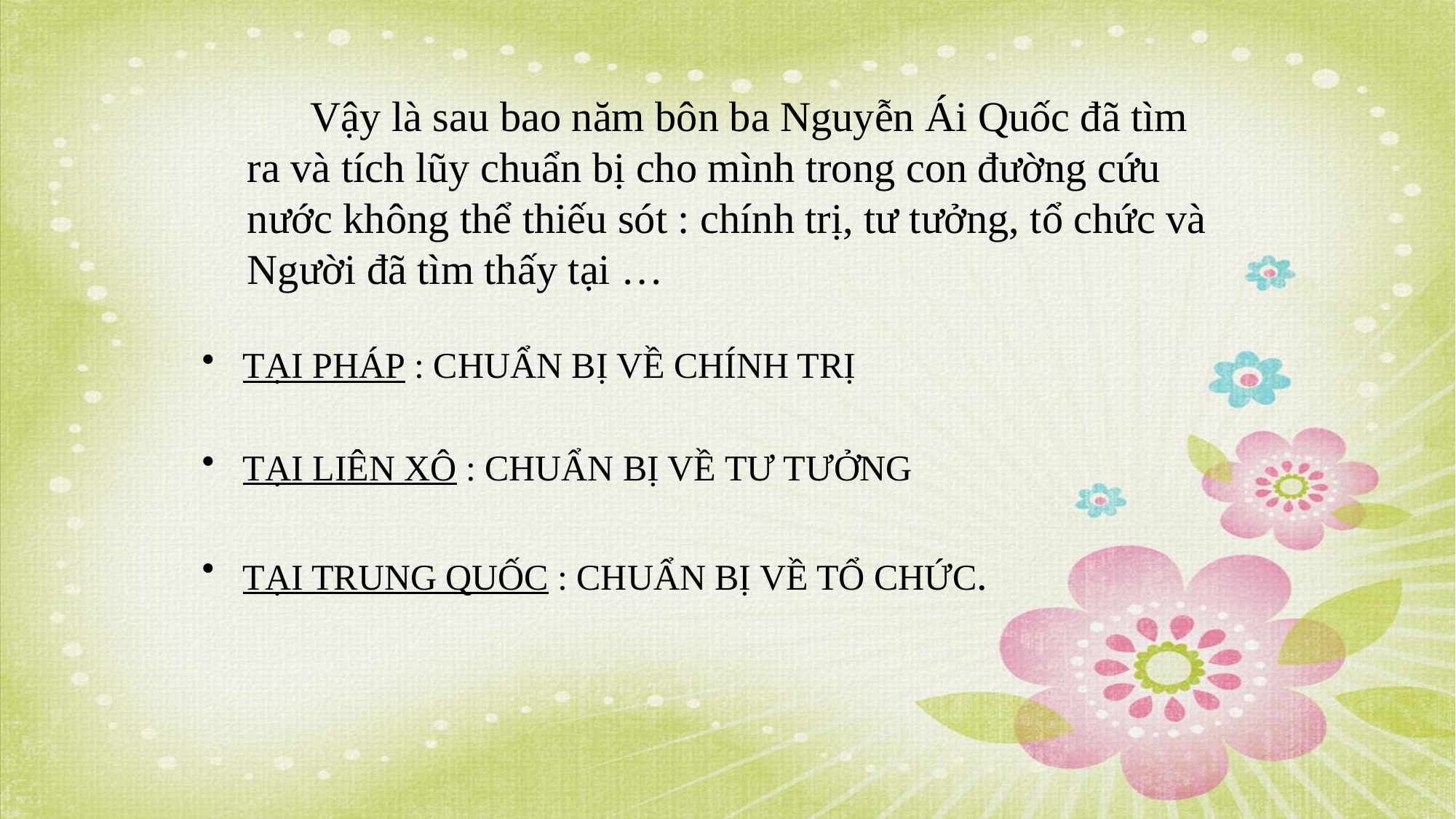

# Vậy là sau bao năm bôn ba Nguyễn Ái Quốc đã tìm ra và tích lũy chuẩn bị cho mình trong con đường cứu nước không thể thiếu sót : chính trị, tư tưởng, tổ chức và Người đã tìm thấy tại …
TẠI PHÁP : CHUẨN BỊ VỀ CHÍNH TRỊ

TẠI LIÊN XÔ : CHUẨN BỊ VỀ TƯ TƯỞNG

TẠI TRUNG QUỐC : CHUẨN BỊ VỀ TỔ CHỨC.